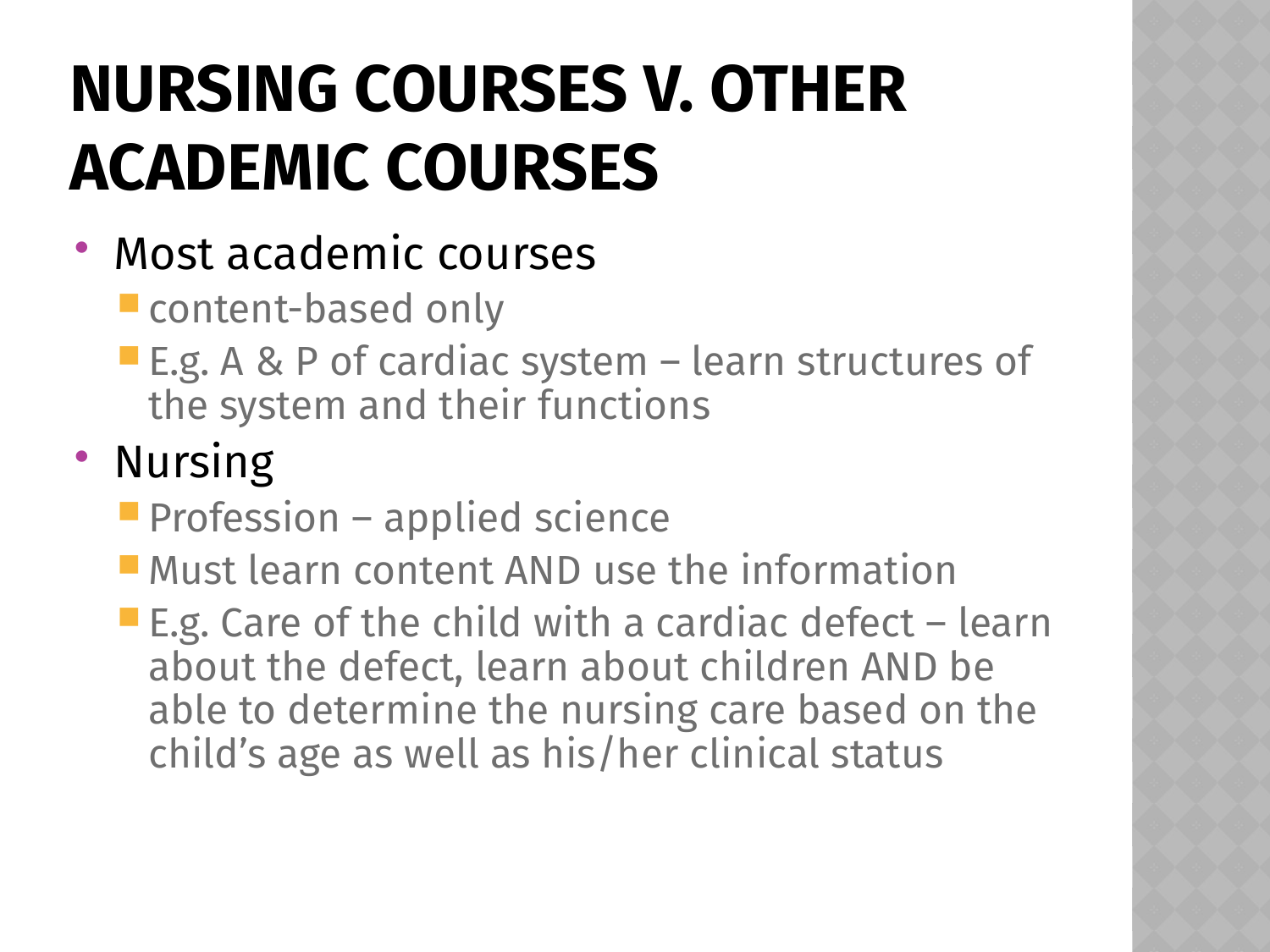

# Nursing Courses v. Other Academic Courses
Most academic courses
content-based only
E.g. A & P of cardiac system – learn structures of the system and their functions
Nursing
Profession – applied science
Must learn content AND use the information
E.g. Care of the child with a cardiac defect – learn about the defect, learn about children AND be able to determine the nursing care based on the child’s age as well as his/her clinical status